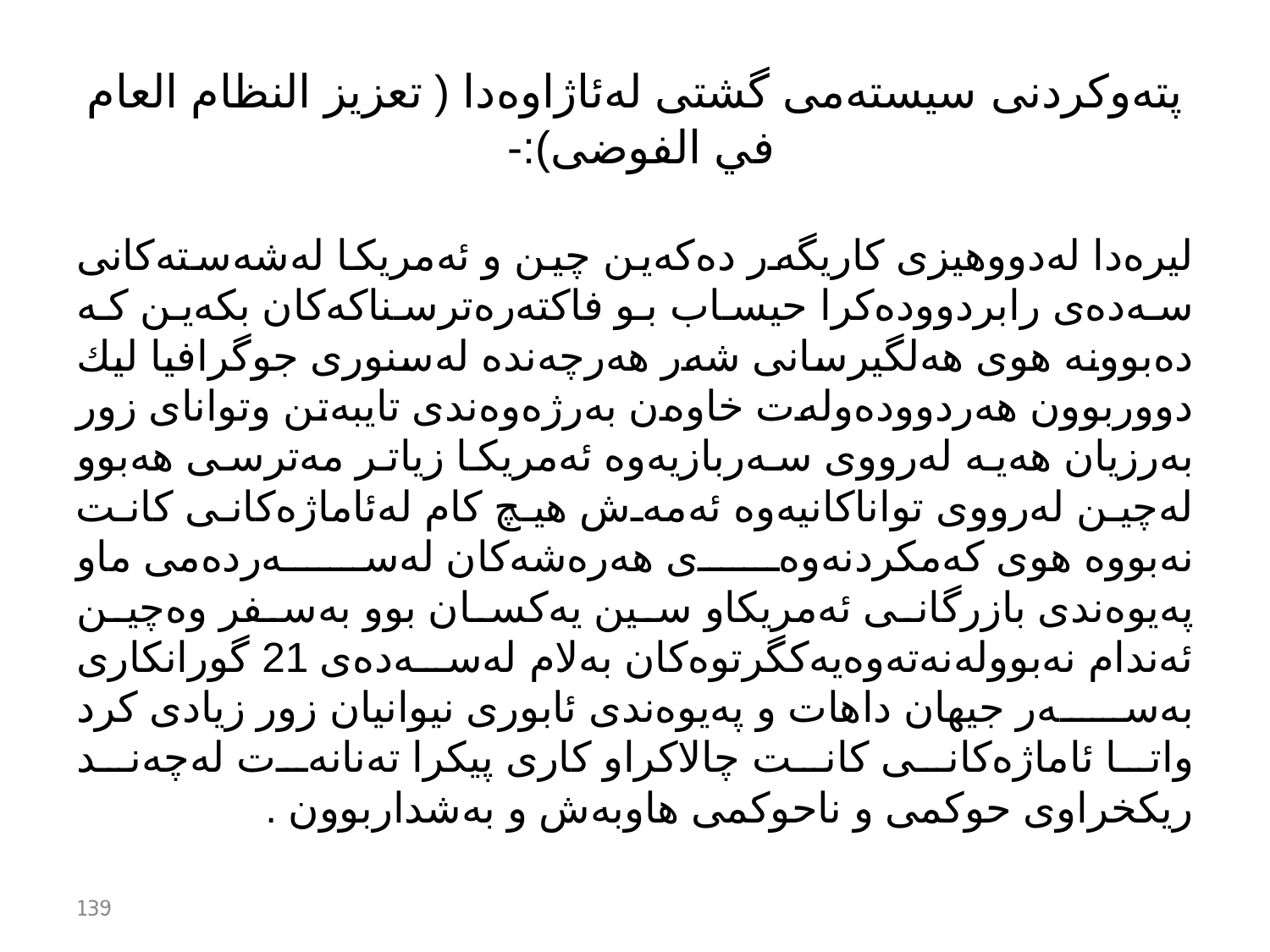

# پته‌وكردنی سیستەمی گشتی لەئاژاوەدا ( تعزیز النظام العام في الفوضى):-
لیرەدا لەدووهیزی كاریگەر دەكەین چین و ئەمریكا لەشەستەكانی سەدەی رابردوودەكرا حیساب بو فاكتەرەترسناكەكان بكەین كە دەبوونە هوی هەلگیرسانی شەر هەرچەندە لەسنوری جوگرافیا لیك دووربوون هەردوودەولەت خاوەن بەرژەوەندی تایبەتن وتوانای زور بەرزیان هەیە لەرووی سەربازیەوە ئەمریكا زیاتر مەترسی هەبوو لەچین لەرووی تواناكانیەوە ئەمەش هیچ كام لەئاماژەكانی كانت نەبووە هوی كەمكردنەوەی هەرەشەكان لەسەردەمی ماو پەیوەندی بازرگانی ئەمریكاو سین یەكسان بوو بەسفر وەچین ئەندام نەبوولەنەتەوەیەكگرتوەكان بەلام لەسەدەی 21 گورانكاری بەسەر جیهان داهات و پەیوەندی ئابوری نیوانیان زور زیادی كرد واتا ئاماژەكانی كانت چالاكراو كاری پیكرا تەنانەت لەچەند ریكخراوی حوكمی و ناحوكمی هاوبەش و بەشداربوون .
139